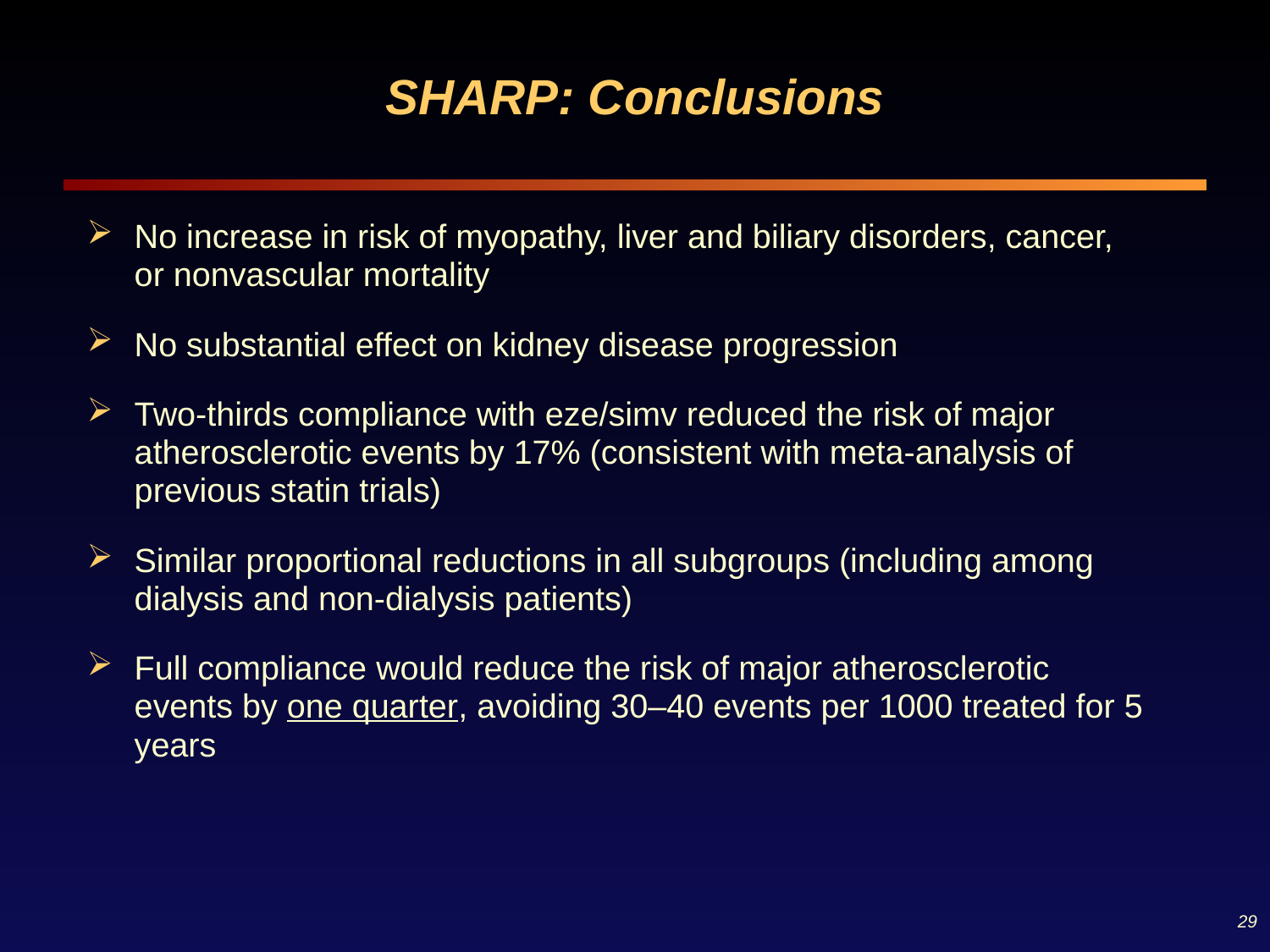

SHARP: Conclusions
No increase in risk of myopathy, liver and biliary disorders, cancer, or nonvascular mortality
No substantial effect on kidney disease progression
Two-thirds compliance with eze/simv reduced the risk of major atherosclerotic events by 17% (consistent with meta-analysis of previous statin trials)
Similar proportional reductions in all subgroups (including among dialysis and non-dialysis patients)
Full compliance would reduce the risk of major atherosclerotic events by one quarter, avoiding 30–40 events per 1000 treated for 5 years

29